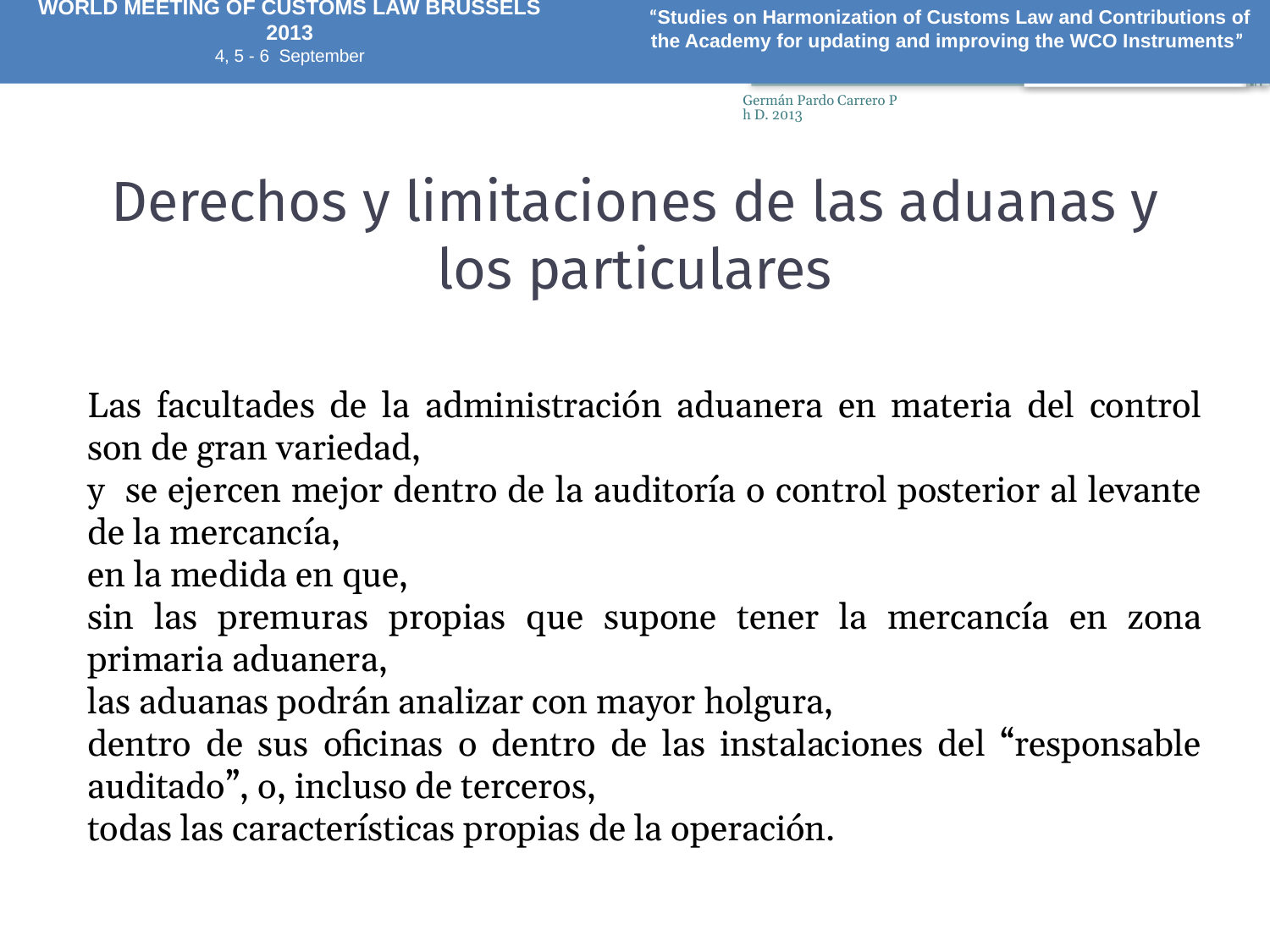

WORLD MEETING OF CUSTOMS LAW BRUSSELS 2013
4, 5 - 6  September
“Studies on Harmonization of Customs Law and Contributions of the Academy for updating and improving the WCO Instruments”
52
Germán Pardo Carrero Ph D. 2013
# Derechos y limitaciones de las aduanas y los particulares
Las facultades de la administración aduanera en materia del control son de gran variedad,
y  se ejercen mejor dentro de la auditoría o control posterior al levante de la mercancía,
en la medida en que,
sin las premuras propias que supone tener la mercancía en zona primaria aduanera,
las aduanas podrán analizar con mayor holgura,
dentro de sus oficinas o dentro de las instalaciones del “responsable auditado”, o, incluso de terceros,
todas las características propias de la operación.